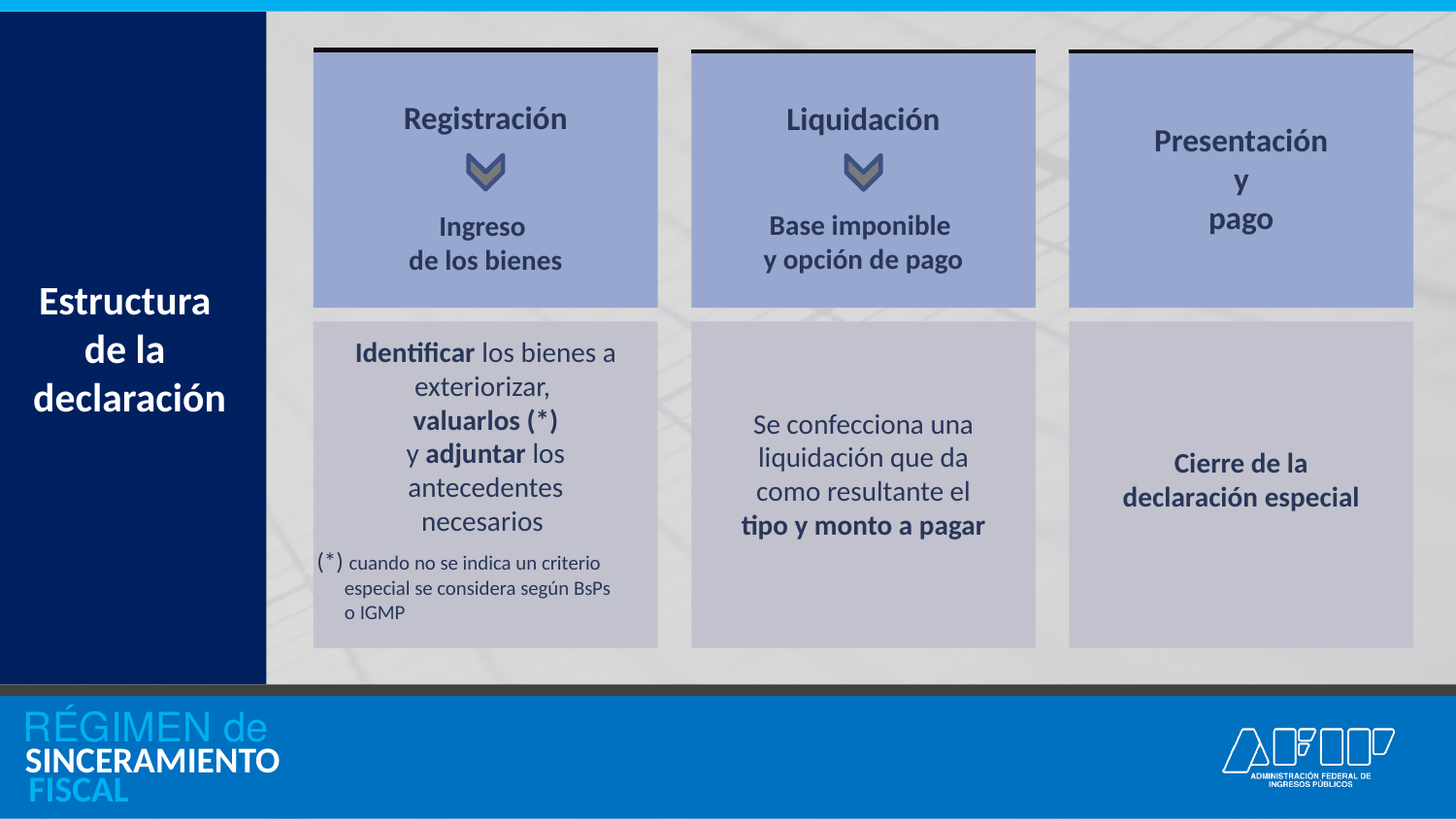

Registración

Ingreso
de los bienes

Identificar los bienes a exteriorizar,
valuarlos (*)
y adjuntar los antecedentes necesarios

Liquidación

Base imponible
y opción de pago

Se confecciona una liquidación que da como resultante el tipo y monto a pagar

Presentación
y
pago

Cierre de la declaración especial
Estructura
de la
declaración
(*) cuando no se indica un criterio
      especial se considera según BsPs
      o IGMP